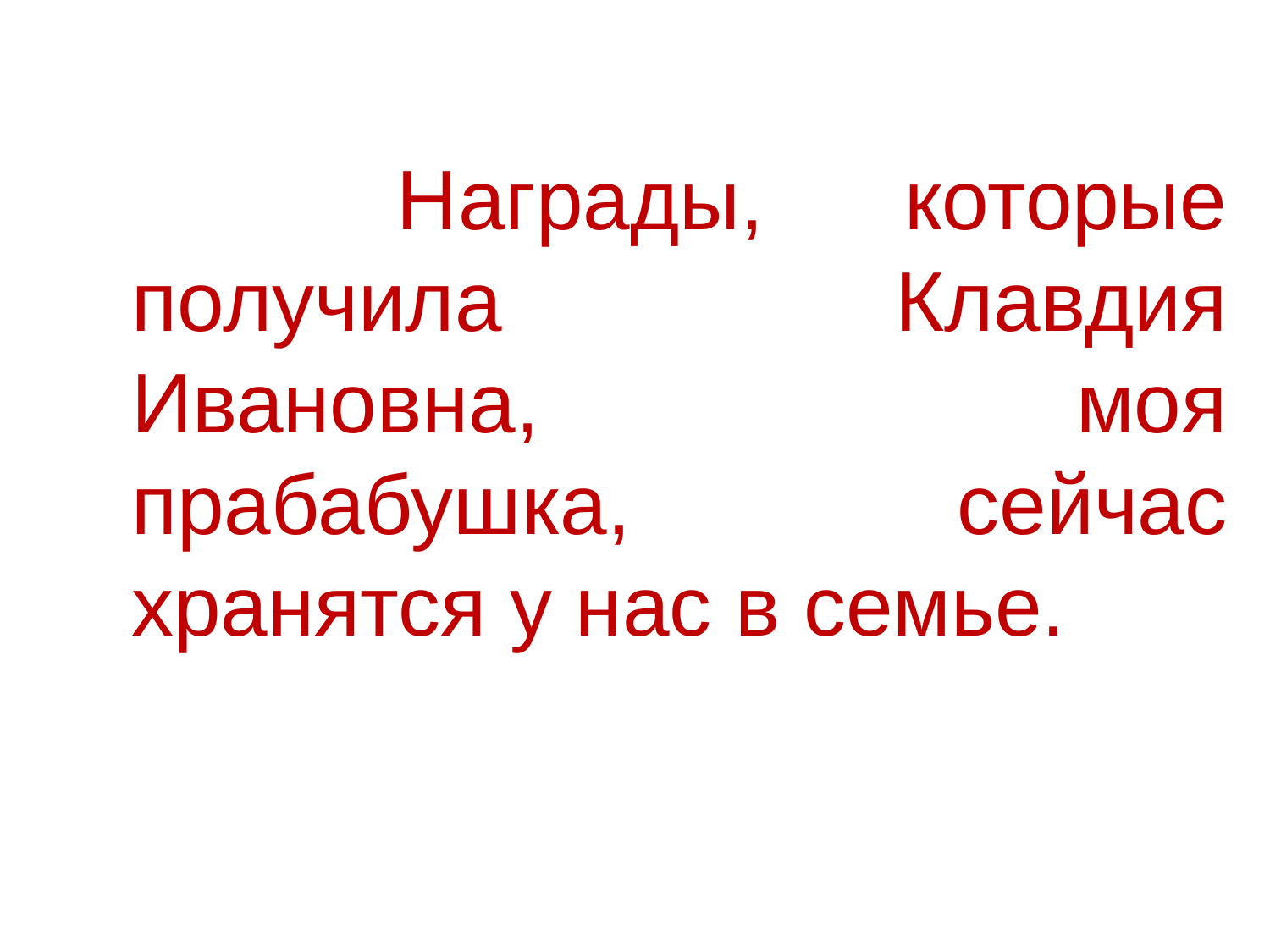

Награды, которые получила Клавдия Ивановна, моя прабабушка, сейчас хранятся у нас в семье.